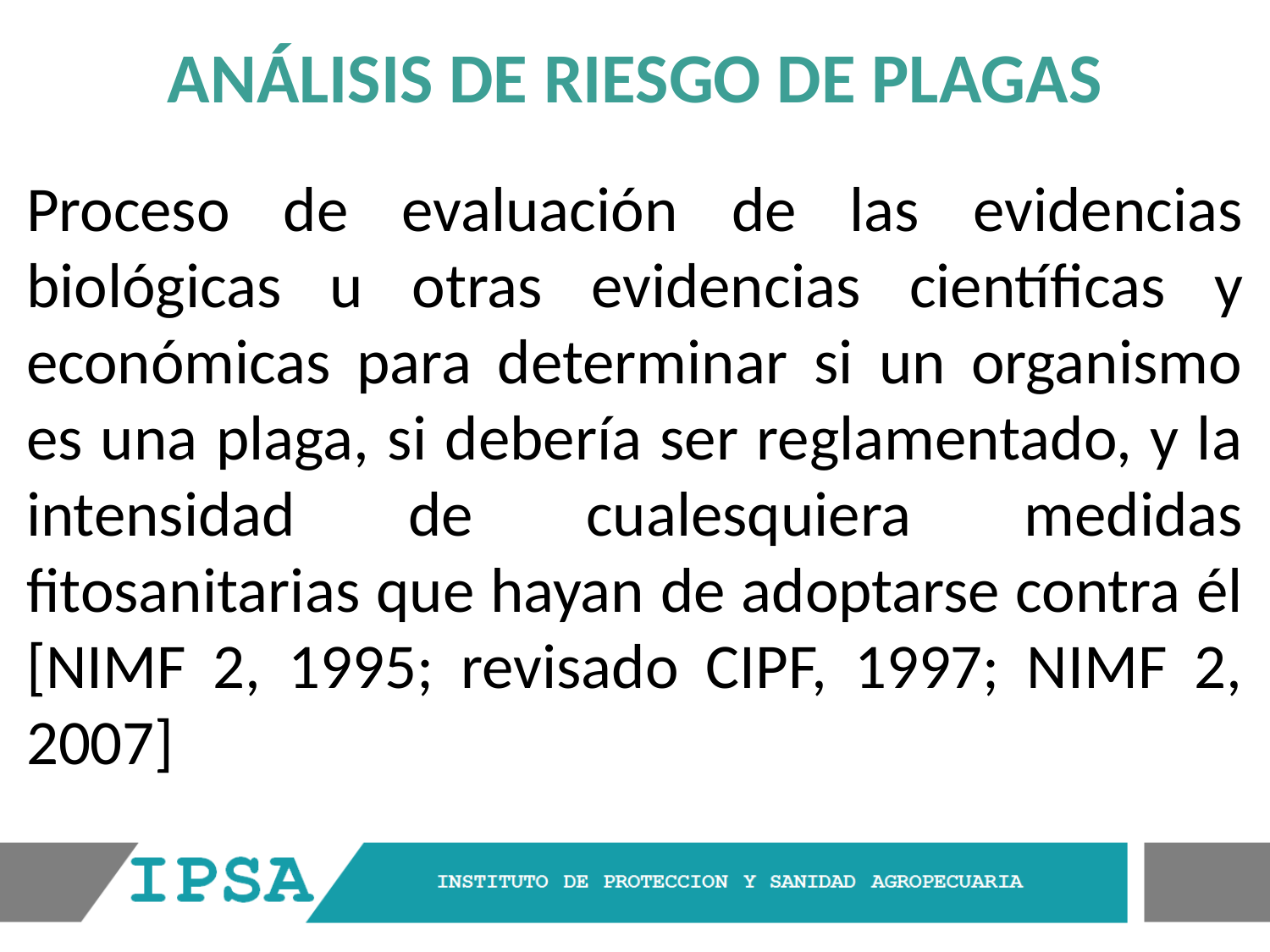

ANÁLISIS DE RIESGO DE PLAGAS
Proceso de evaluación de las evidencias biológicas u otras evidencias científicas y económicas para determinar si un organismo es una plaga, si debería ser reglamentado, y la intensidad de cualesquiera medidas fitosanitarias que hayan de adoptarse contra él [NIMF 2, 1995; revisado CIPF, 1997; NIMF 2, 2007]